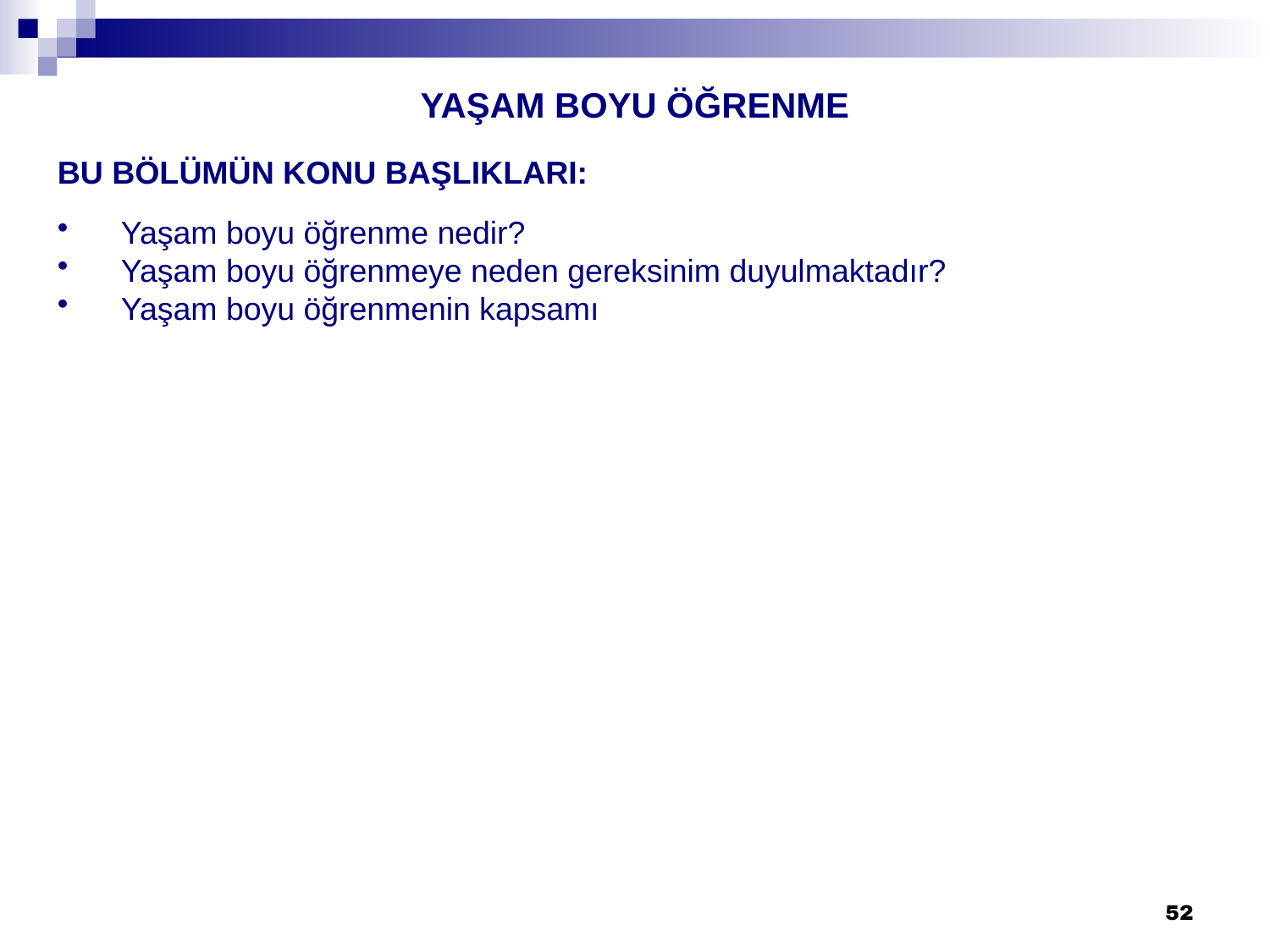

YAŞAM BOYU ÖĞRENME
BU BÖLÜMÜN KONU BAŞLIKLARI:
Yaşam boyu öğrenme nedir?
Yaşam boyu öğrenmeye neden gereksinim duyulmaktadır?
Yaşam boyu öğrenmenin kapsamı
52